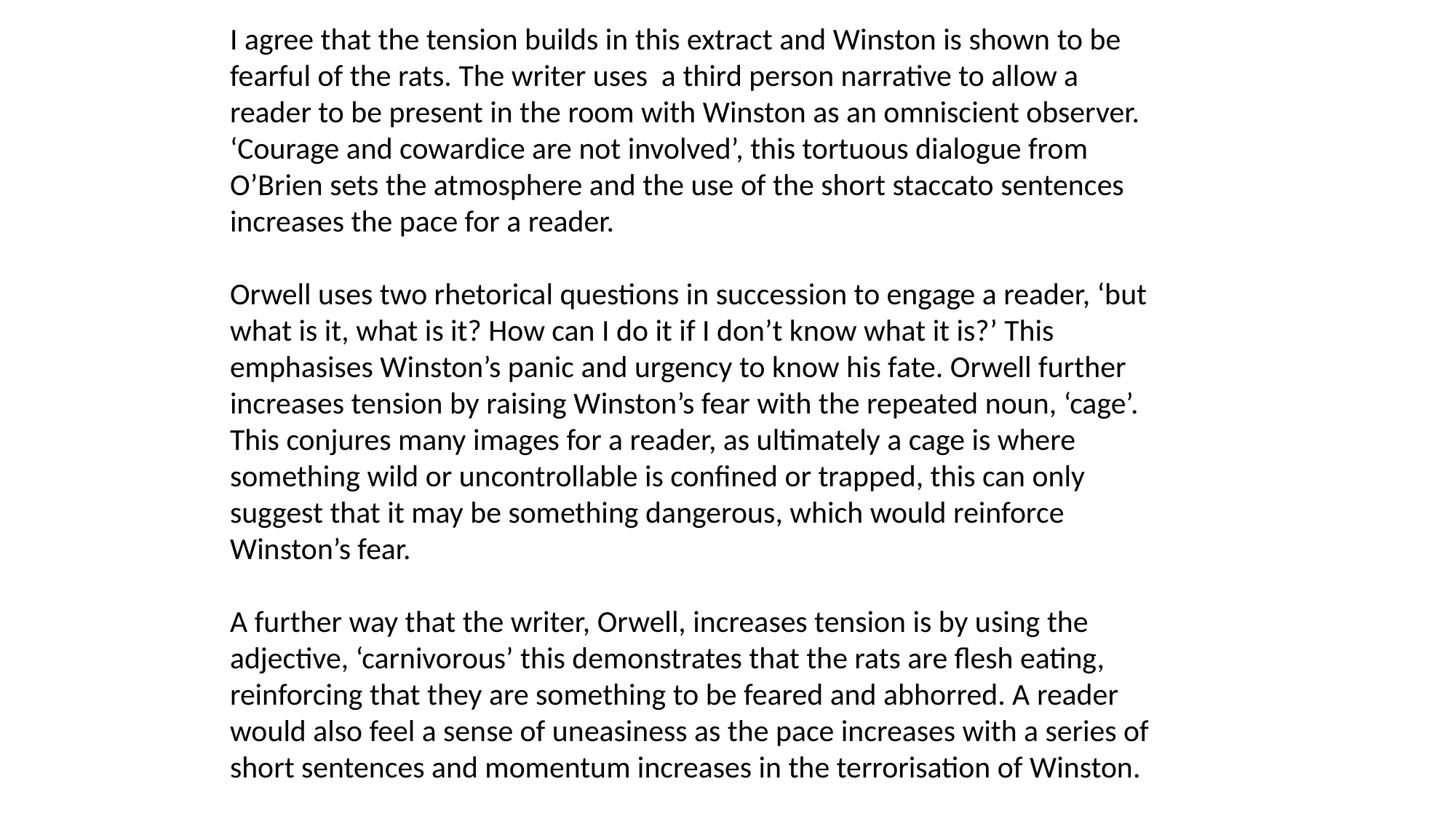

I agree that the tension builds in this extract and Winston is shown to be fearful of the rats. The writer uses  a third person narrative to allow a reader to be present in the room with Winston as an omniscient observer. ‘Courage and cowardice are not involved’, this tortuous dialogue from O’Brien sets the atmosphere and the use of the short staccato sentences increases the pace for a reader.

Orwell uses two rhetorical questions in succession to engage a reader, ‘but what is it, what is it? How can I do it if I don’t know what it is?’ This emphasises Winston’s panic and urgency to know his fate. Orwell further increases tension by raising Winston’s fear with the repeated noun, ‘cage’. This conjures many images for a reader, as ultimately a cage is where something wild or uncontrollable is confined or trapped, this can only suggest that it may be something dangerous, which would reinforce Winston’s fear.

A further way that the writer, Orwell, increases tension is by using the adjective, ‘carnivorous’ this demonstrates that the rats are flesh eating, reinforcing that they are something to be feared and abhorred. A reader would also feel a sense of uneasiness as the pace increases with a series of short sentences and momentum increases in the terrorisation of Winston.